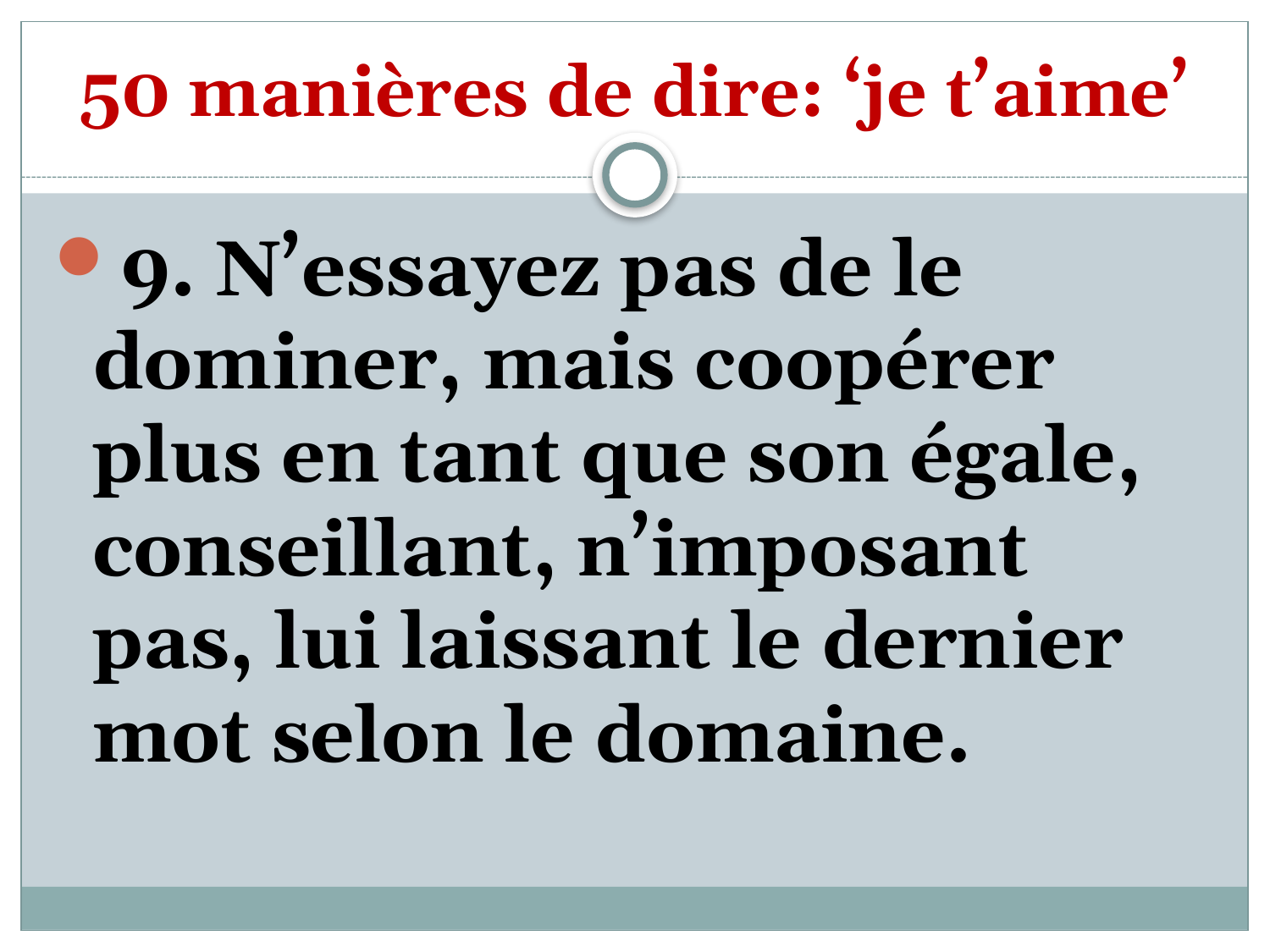

# 50 manières de dire: ‘je t’aime’
9. N’essayez pas de le dominer, mais coopérer plus en tant que son égale, conseillant, n’imposant pas, lui laissant le dernier mot selon le domaine.